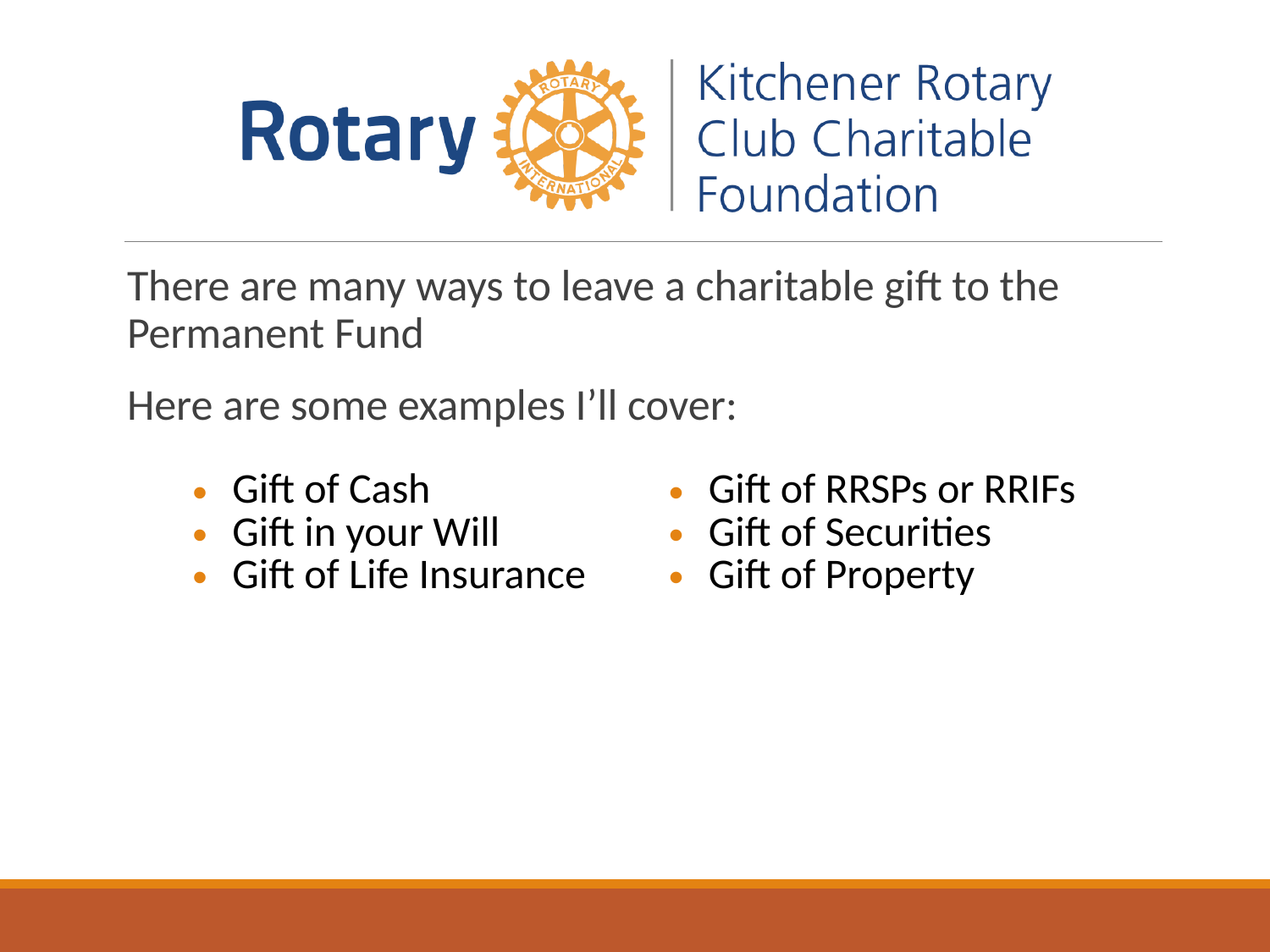

There are many ways to leave a charitable gift to the Permanent Fund
Here are some examples I’ll cover:
| Gift of Cash Gift in your Will Gift of Life Insurance | Gift of RRSPs or RRIFs Gift of Securities Gift of Property |
| --- | --- |